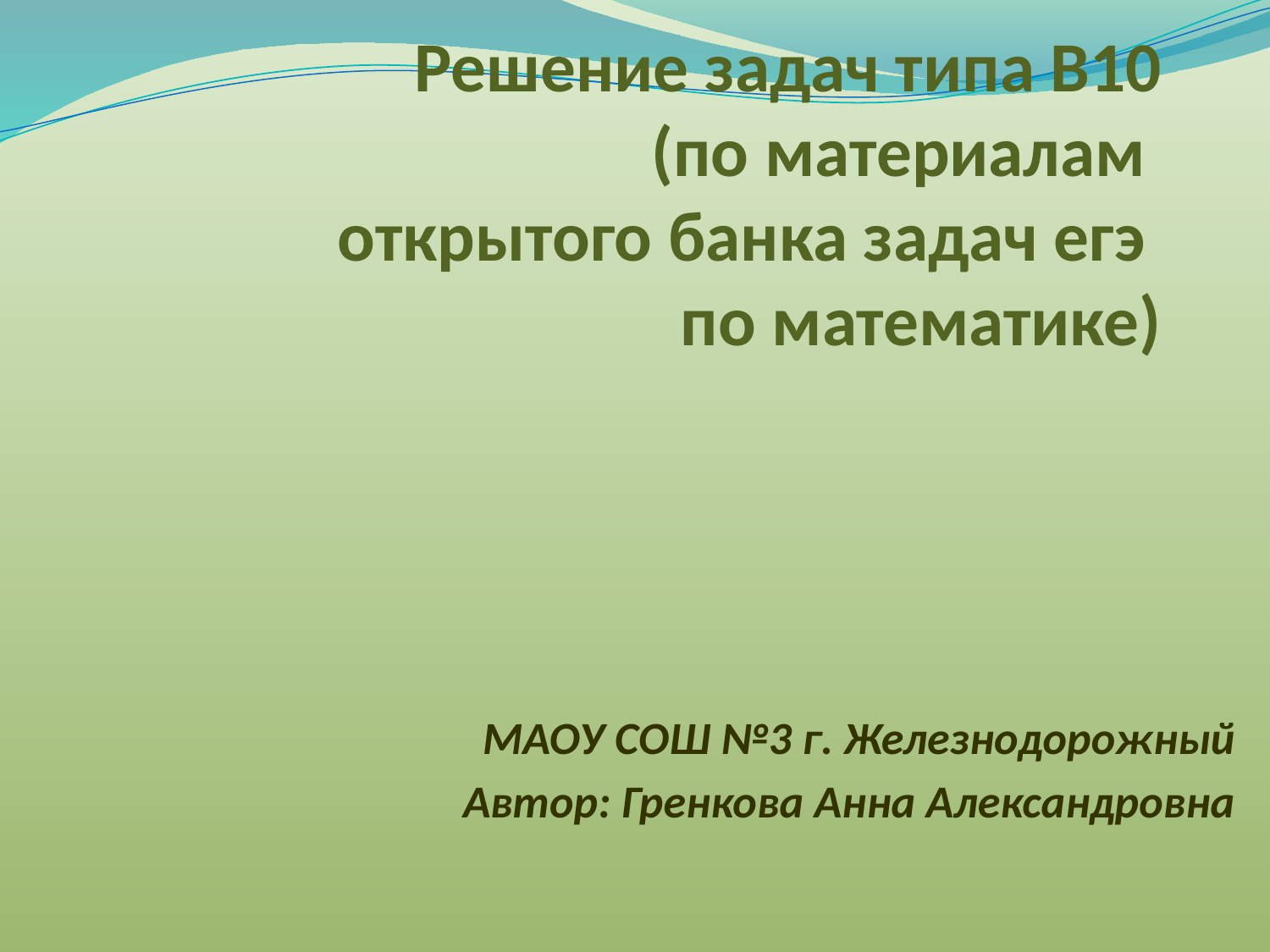

# Решение задач типа В10 (по материалам открытого банка задач егэ по математике)
МАОУ СОШ №3 г. Железнодорожный
Автор: Гренкова Анна Александровна